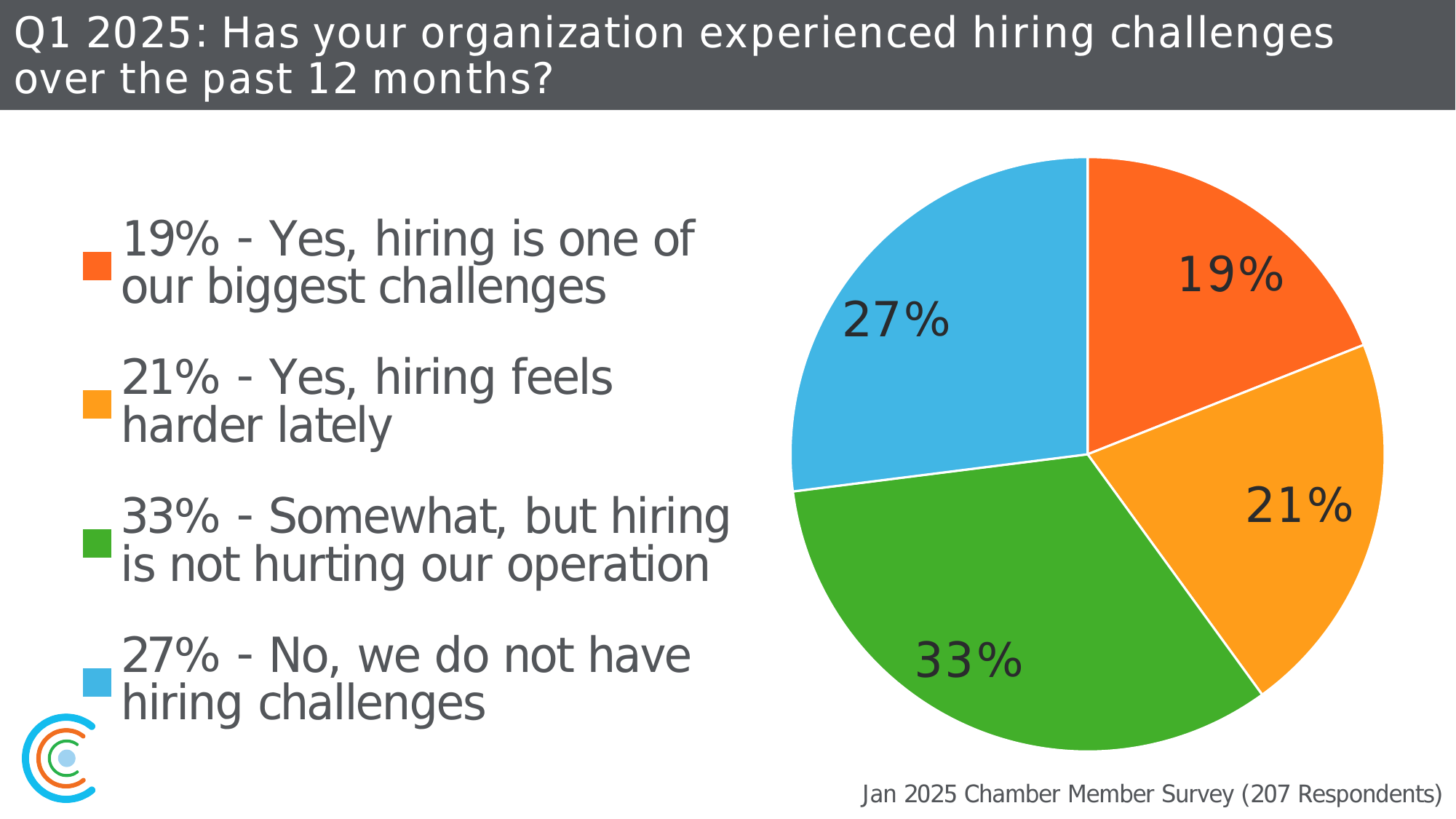

# Q1 2025: Has your organization experienced hiring challenges over the past 12 months?

### Chart

| Category |  |
|---|---|
| 19% - Yes, hiring is one of our biggest challenges | 0.19 |
| 21% - Yes, hiring feels harder lately | 0.21 |
| 33% - Somewhat, but hiring is not hurting our operation | 0.33 |
| 27% - No, we do not have hiring challenges | 0.27 |
Jan 2025 Chamber Member Survey (207 Respondents)